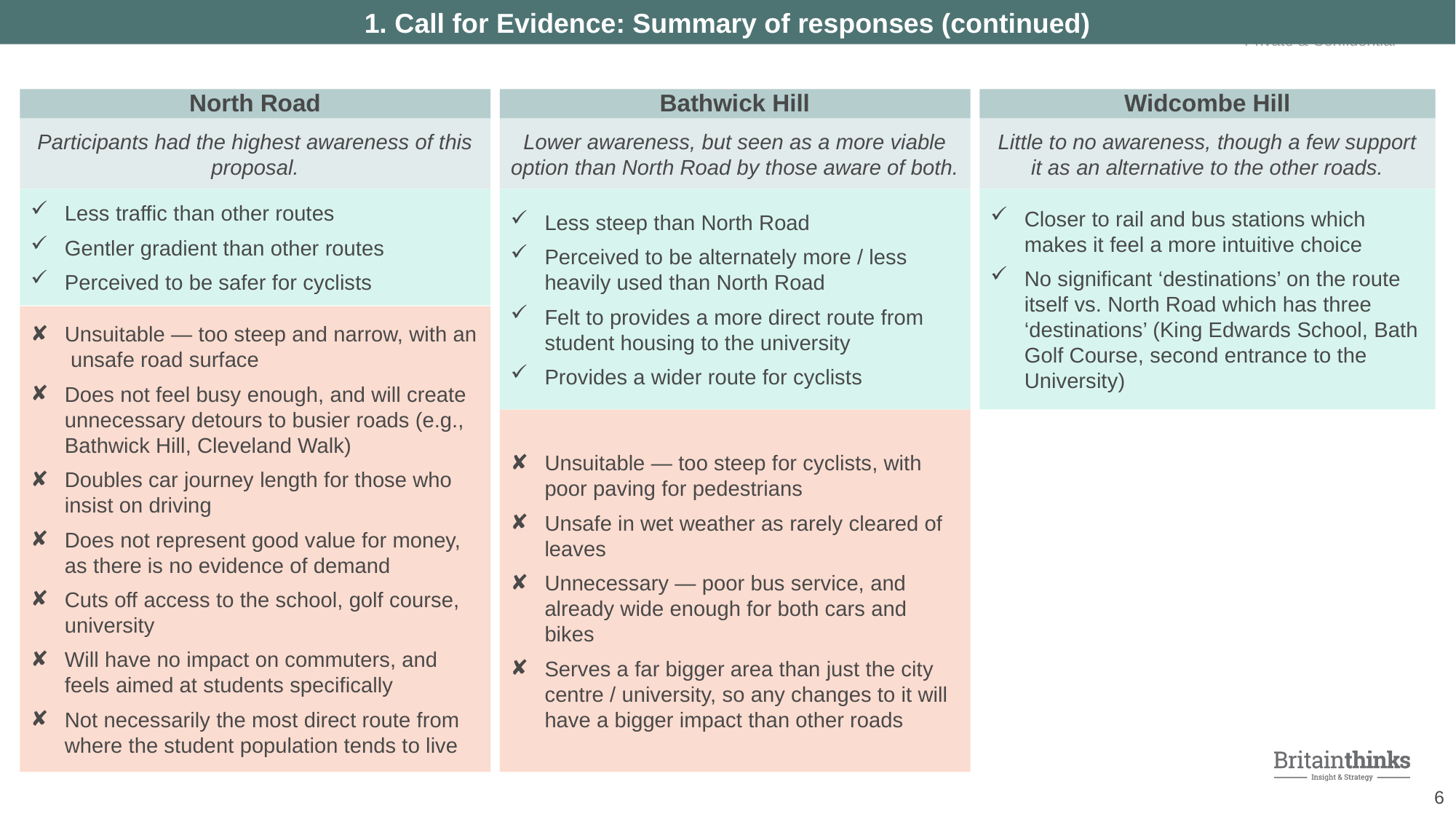

1. Call for Evidence: Summary of responses (continued)
North Road
Bathwick Hill
Widcombe Hill
Participants had the highest awareness of this proposal.
Lower awareness, but seen as a more viable option than North Road by those aware of both.
Little to no awareness, though a few support it as an alternative to the other roads.
Less steep than North Road
Perceived to be alternately more / less heavily used than North Road
Felt to provides a more direct route from student housing to the university
Provides a wider route for cyclists

Closer to rail and bus stations which makes it feel a more intuitive choice
No significant ‘destinations’ on the route itself vs. North Road which has three ‘destinations’ (King Edwards School, Bath Golf Course, second entrance to the University)

Less traffic than other routes
Gentler gradient than other routes
Perceived to be safer for cyclists
Unsuitable — too steep and narrow, with an  unsafe road surface
Does not feel busy enough, and will create unnecessary detours to busier roads (e.g., Bathwick Hill, Cleveland Walk)
Doubles car journey length for those who insist on driving
Does not represent good value for money, as there is no evidence of demand
Cuts off access to the school, golf course, university
Will have no impact on commuters, and feels aimed at students specifically
Not necessarily the most direct route from where the student population tends to live
Unsuitable — too steep for cyclists, with poor paving for pedestrians
Unsafe in wet weather as rarely cleared of leaves
Unnecessary — poor bus service, and already wide enough for both cars and bikes
Serves a far bigger area than just the city centre / university, so any changes to it will have a bigger impact than other roads